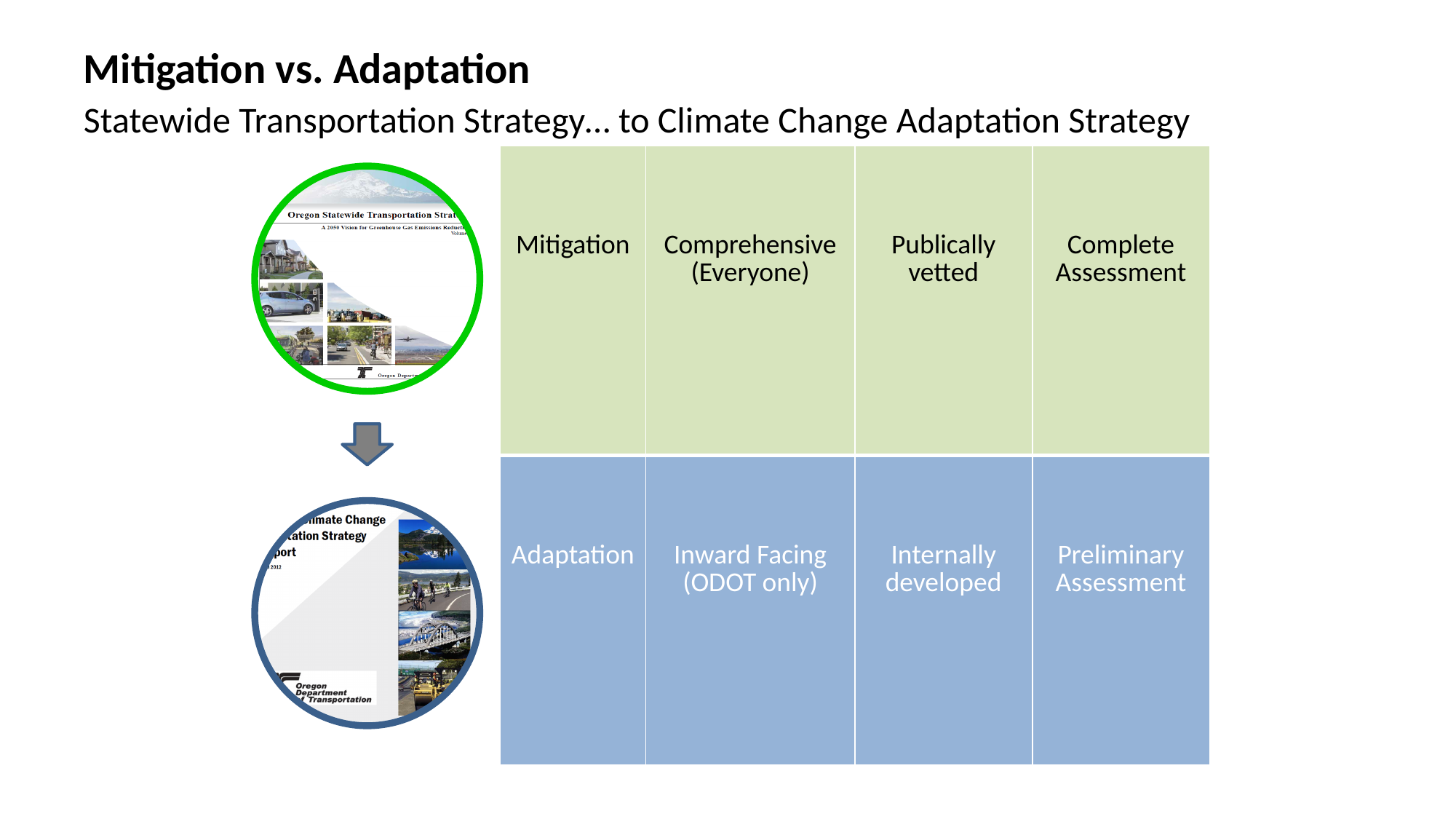

# Mitigation vs. Adaptation
Statewide Transportation Strategy… to Climate Change Adaptation Strategy
| Mitigation | Comprehensive (Everyone) | Publically vetted | Complete Assessment |
| --- | --- | --- | --- |
| Adaptation | Inward Facing (ODOT only) | Internally developed | Preliminary Assessment |